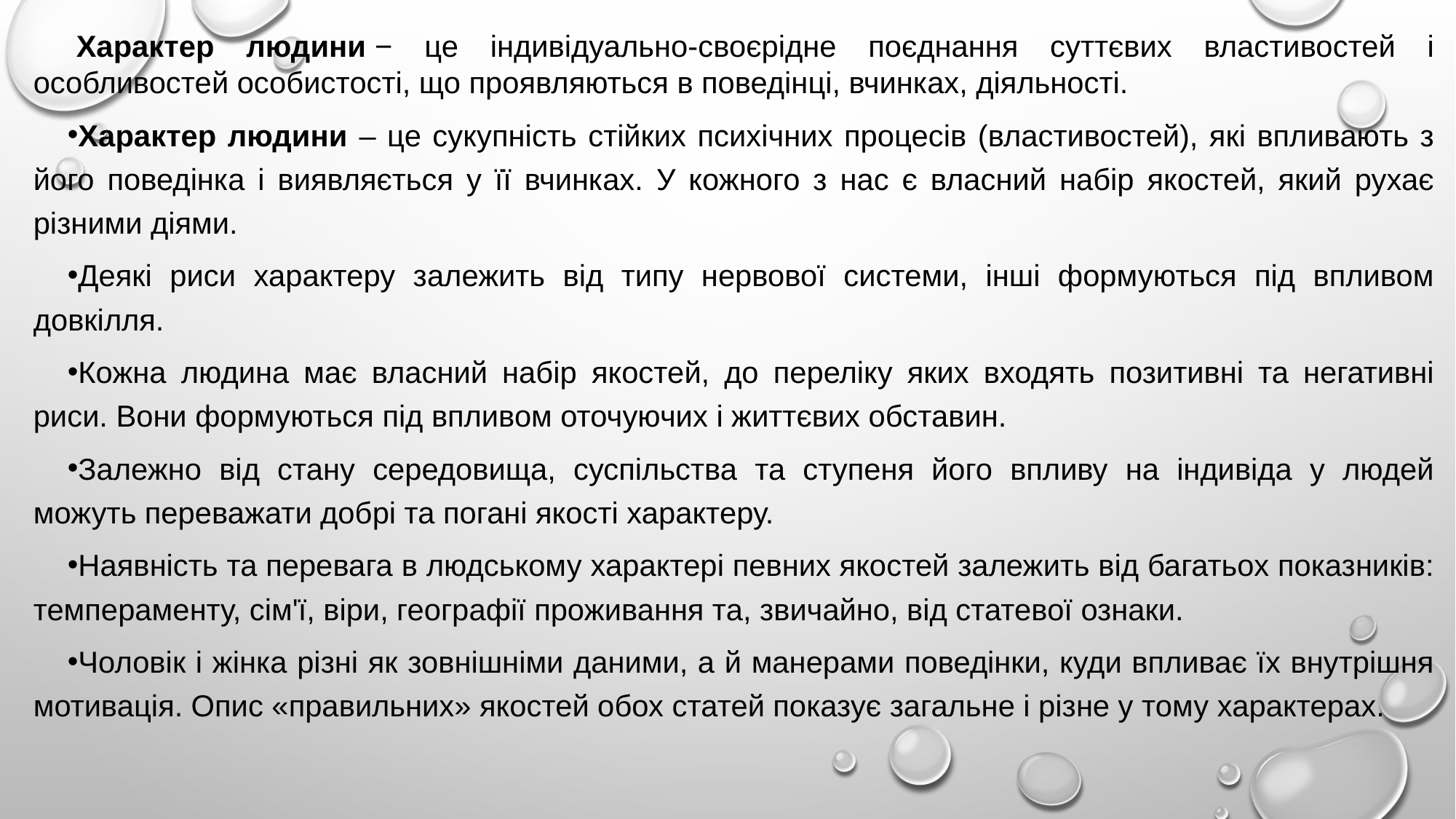

Характер людини − це індивідуально-своєрідне поєднання суттєвих властивостей і особливостей особистості, що проявляються в поведінці, вчинках, діяльності.
Характер людини – це сукупність стійких психічних процесів (властивостей), які впливають з його поведінка і виявляється у її вчинках. У кожного з нас є власний набір якостей, який рухає різними діями.
Деякі риси характеру залежить від типу нервової системи, інші формуються під впливом довкілля.
Кожна людина має власний набір якостей, до переліку яких входять позитивні та негативні риси. Вони формуються під впливом оточуючих і життєвих обставин.
Залежно від стану середовища, суспільства та ступеня його впливу на індивіда у людей можуть переважати добрі та погані якості характеру.
Наявність та перевага в людському характері певних якостей залежить від багатьох показників: темпераменту, сім'ї, віри, географії проживання та, звичайно, від статевої ознаки.
Чоловік і жінка різні як зовнішніми даними, а й манерами поведінки, куди впливає їх внутрішня мотивація. Опис «правильних» якостей обох статей показує загальне і різне у тому характерах.